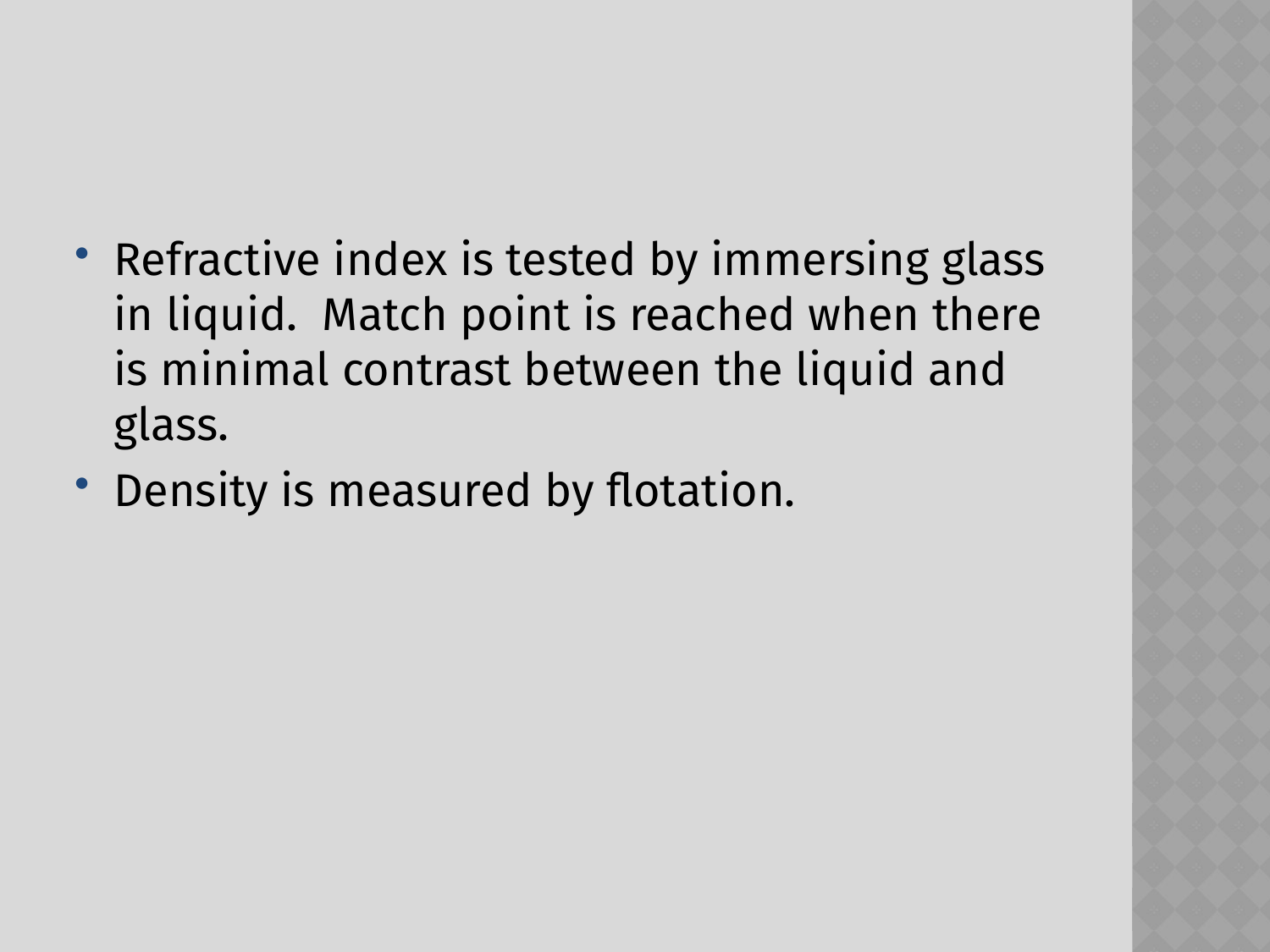

#
Refractive index is tested by immersing glass in liquid.  Match point is reached when there is minimal contrast between the liquid and glass.
Density is measured by flotation.